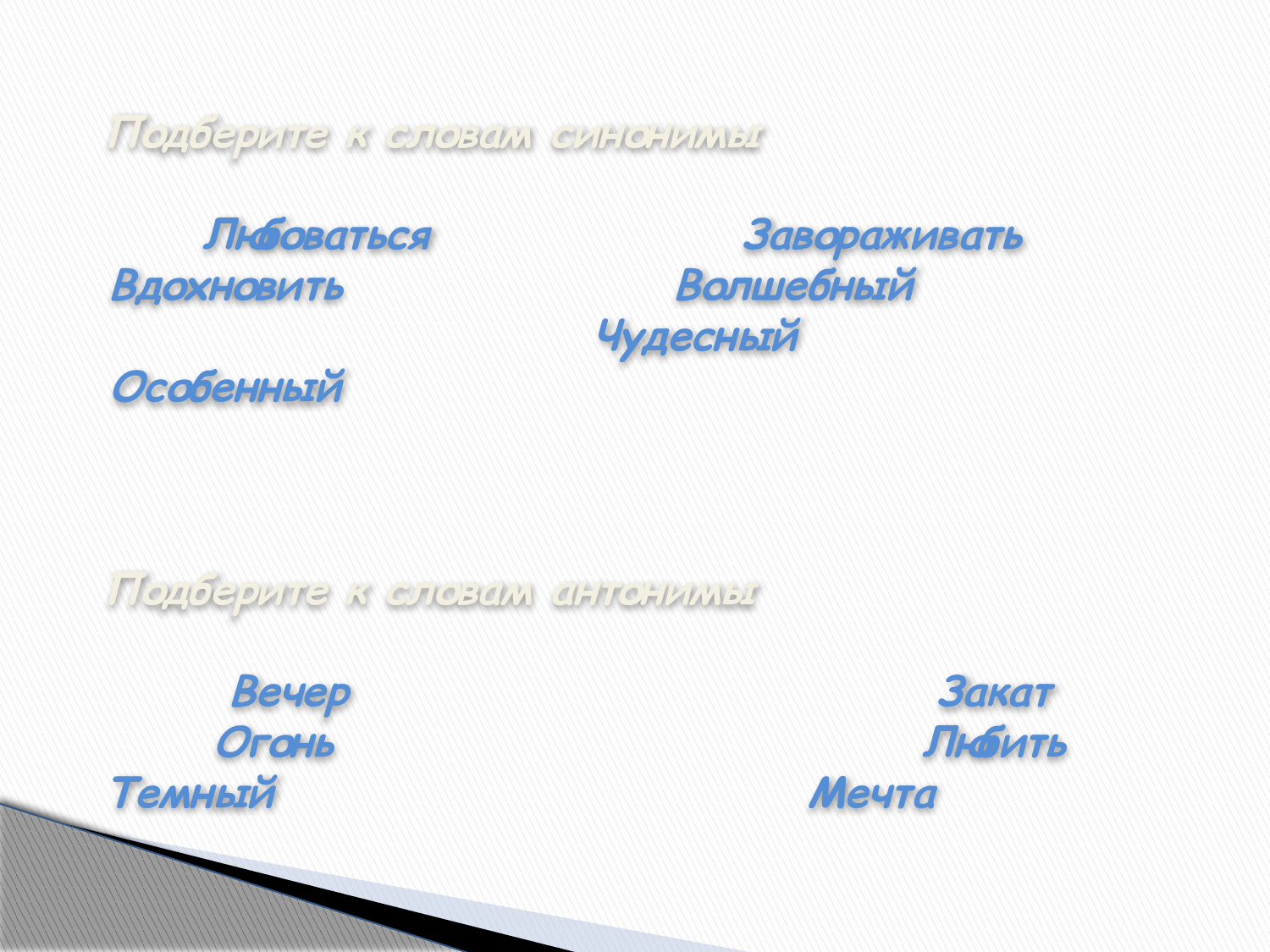

Подберите к словам синонимы

Любоваться                 Завораживать
Вдохновить                  Волшебный                                        Чудесный                    Особенный

Подберите к словам антонимы

Вечер                                Закат
Огонь                                Любить
Темный                             Мечта